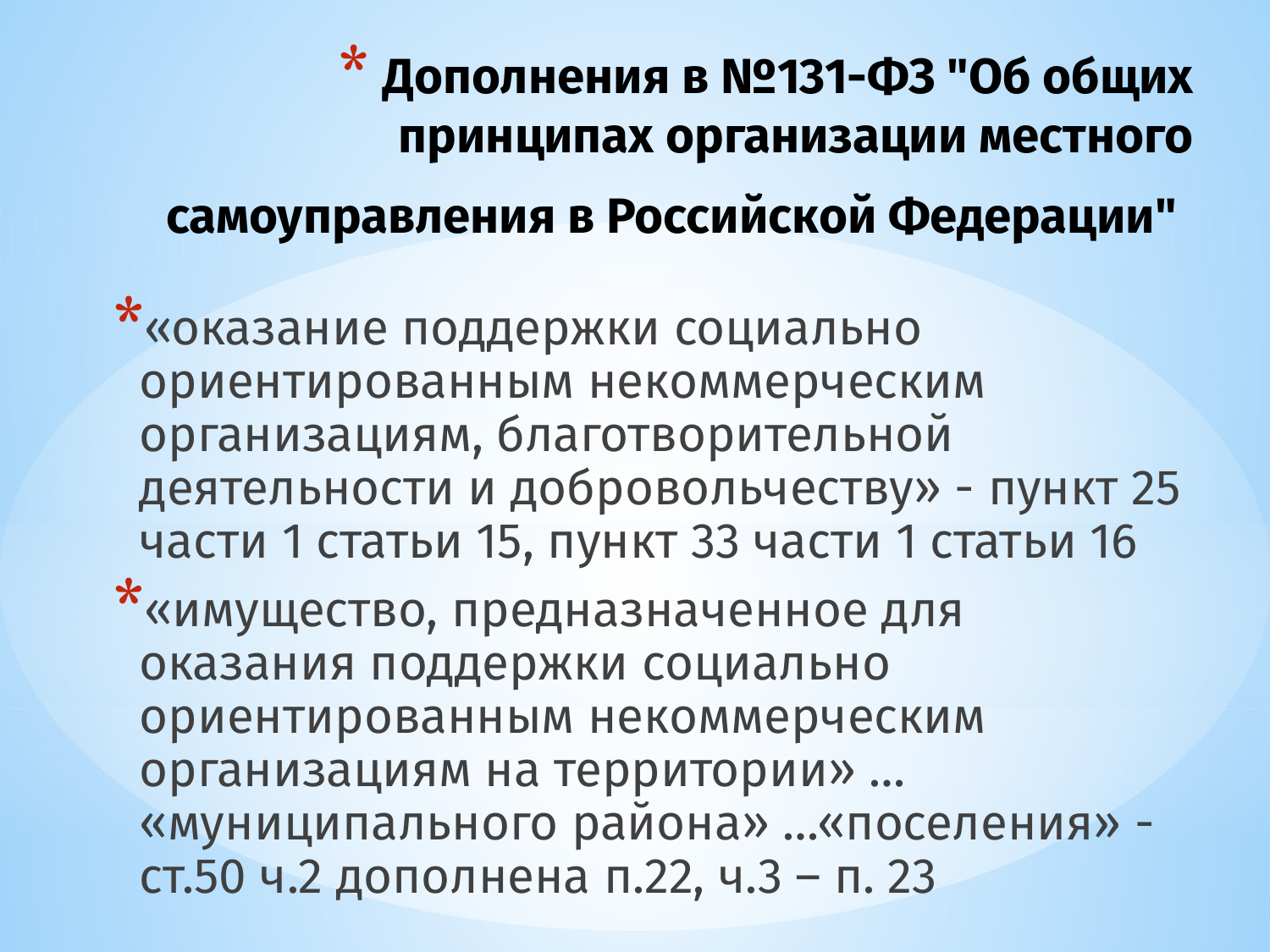

# Дополнения в №131-ФЗ "Об общих принципах организации местного самоуправления в Российской Федерации"
«оказание поддержки социально ориентированным некоммерческим организациям, благотворительной деятельности и добровольчеству» - пункт 25 части 1 статьи 15, пункт 33 части 1 статьи 16
«имущество, предназначенное для оказания поддержки социально ориентированным некоммерческим организациям на территории» … «муниципального района» …«поселения» - ст.50 ч.2 дополнена п.22, ч.3 – п. 23